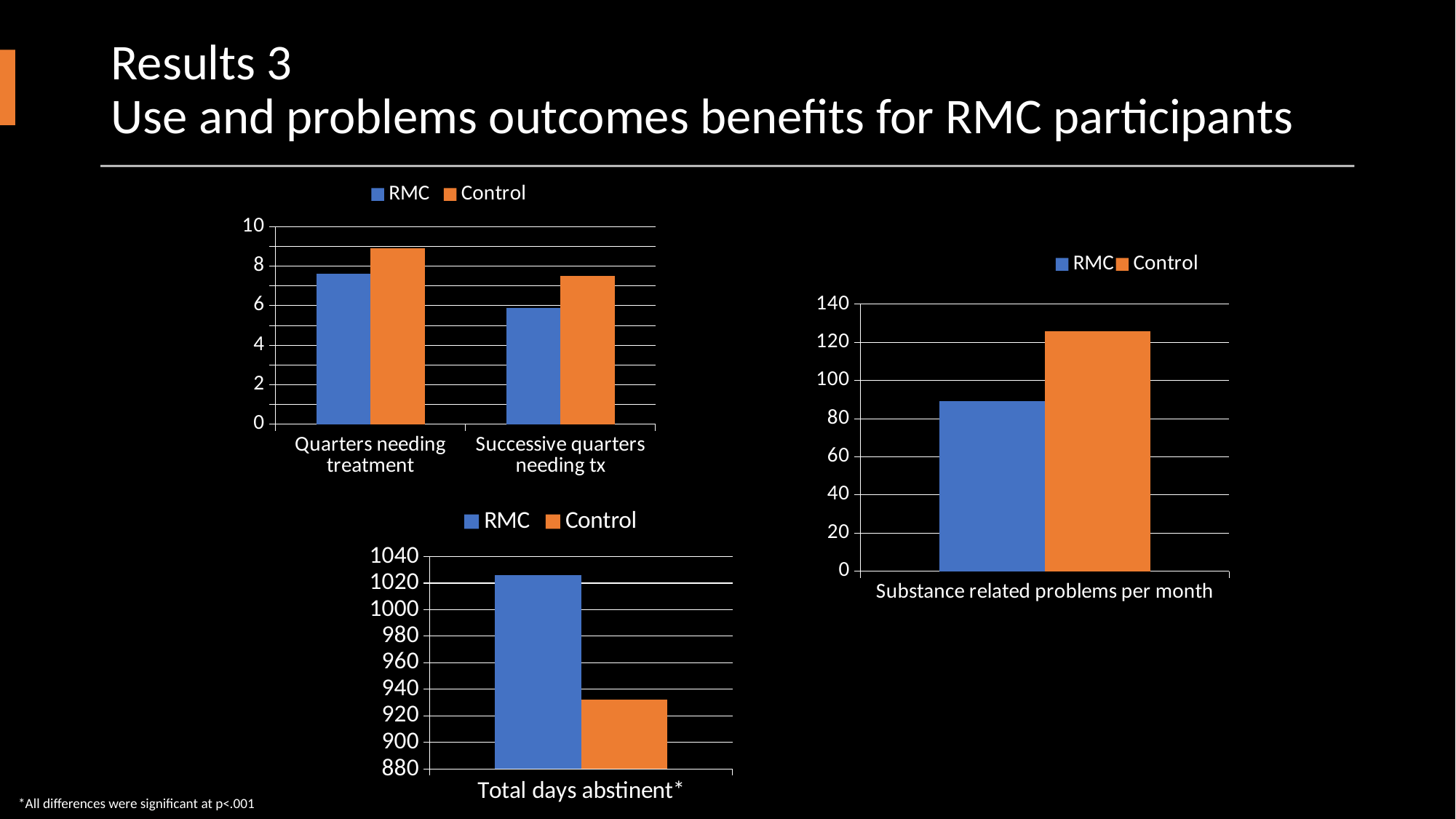

# Results 3 Use and problems outcomes benefits for RMC participants

### Chart

| Category | RMC | Control |
|---|---|---|
| Quarters needing treatment | 7.6 | 8.9 |
| Successive quarters needing tx | 5.9 | 7.5 |

### Chart

| Category | RMC | Control |
|---|---|---|
| Substance related problems per month | 89.0 | 126.0 |

### Chart

| Category | RMC | Control |
|---|---|---|
| Total days abstinent* | 1026.0 | 932.0 |
*All differences were significant at p<.001